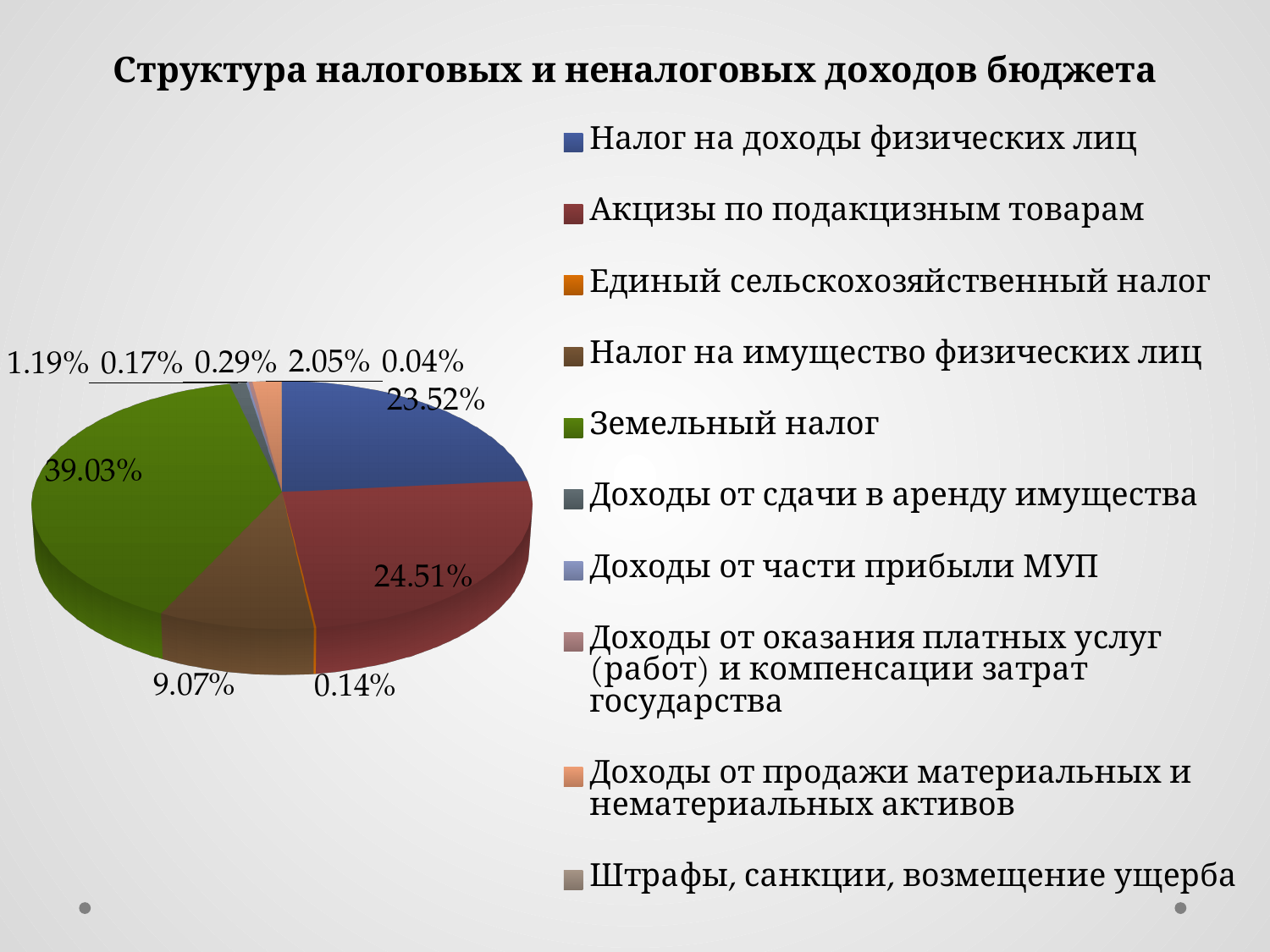

# Структура налоговых и неналоговых доходов бюджета

[unsupported chart]